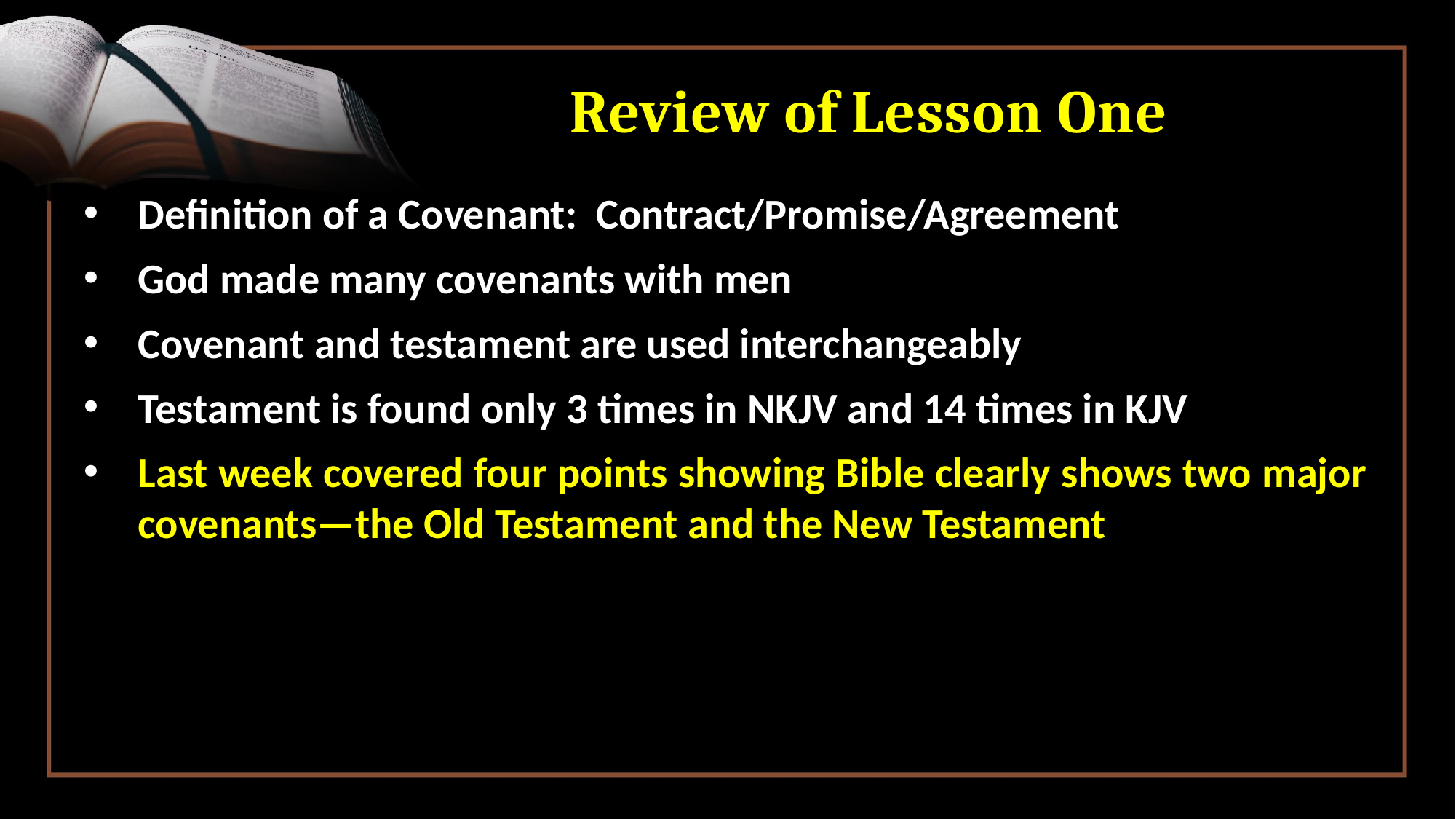

# Review of Lesson One
Definition of a Covenant:  Contract/Promise/Agreement
God made many covenants with men
Covenant and testament are used interchangeably
Testament is found only 3 times in NKJV and 14 times in KJV
Last week covered four points showing Bible clearly shows two major covenants—the Old Testament and the New Testament